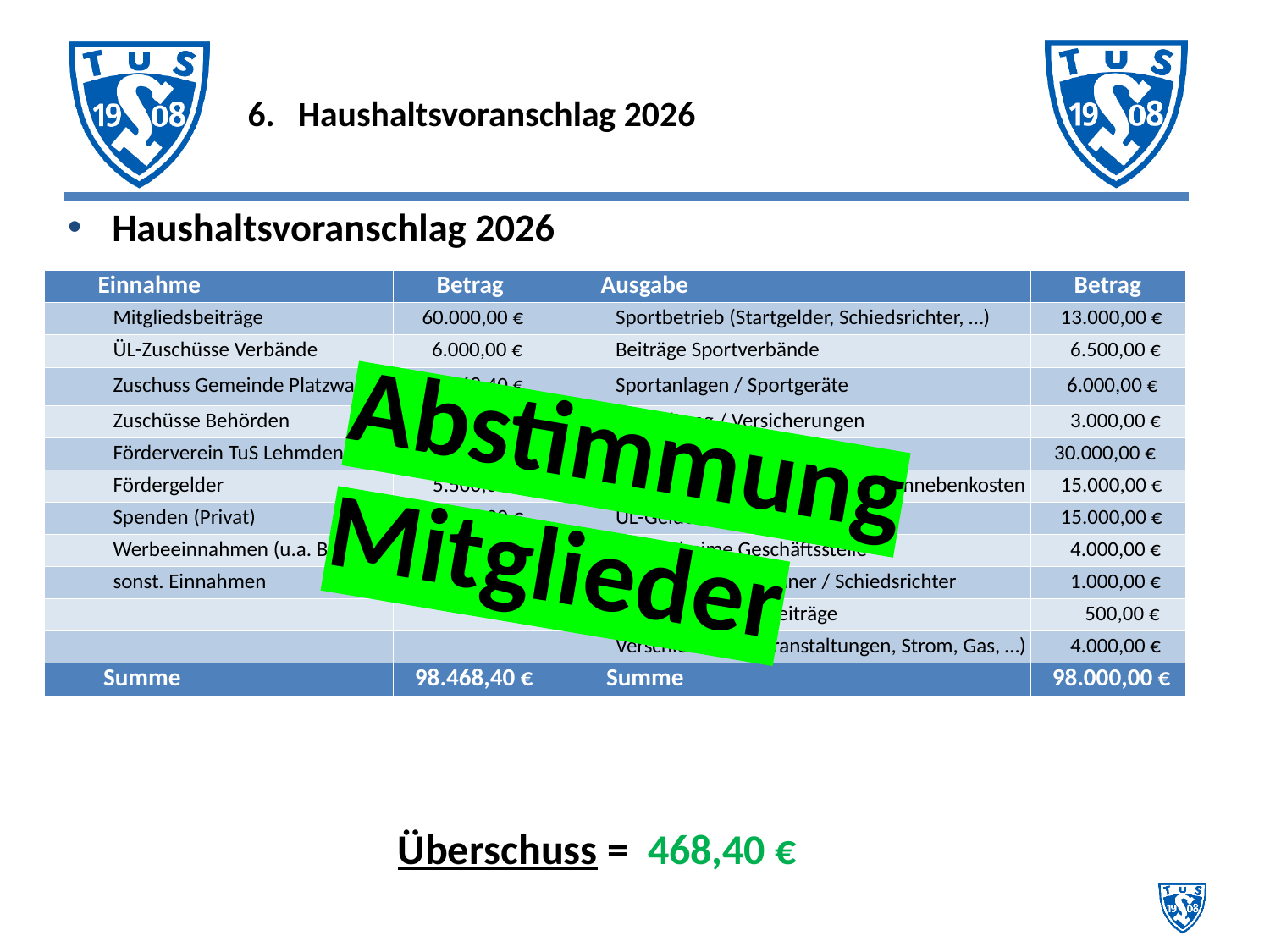

# 6. 	Haushaltsvoranschlag 2026
Haushaltsvoranschlag 2026
| Einnahme | Betrag | Ausgabe | Betrag |
| --- | --- | --- | --- |
| Mitgliedsbeiträge | 60.000,00 € | Sportbetrieb (Startgelder, Schiedsrichter, …) | 13.000,00 € |
| ÜL-Zuschüsse Verbände | 6.000,00 € | Beiträge Sportverbände | 6.500,00 € |
| Zuschuss Gemeinde Platzwart | 4.468,40 € | Sportanlagen / Sportgeräte | 6.000,00 € |
| Zuschüsse Behörden | 3.000,00 € | Verwaltung / Versicherungen | 3.000,00 € |
| Förderverein TuS Lehmden | 2.500,00 € | Mitarbeiterkosten | 30.000,00 € |
| Fördergelder | 5.500,00 € | Sozialversicherungsbeiträge / Lohnnebenkosten | 15.000,00 € |
| Spenden (Privat) | 2.000,00 € | ÜL-Gelder | 15.000,00 € |
| Werbeeinnahmen (u.a. Banden) | 14.000,00 € | Vereinsheime Geschäftsstelle | 4.000,00 € |
| sonst. Einnahmen | 1.000,00 € | Ausbildung ÜL / Trainer / Schiedsrichter | 1.000,00 € |
|  |  | Rücklastschriften Beiträge | 500,00 € |
|  |  | Verschiedenes (Veranstaltungen, Strom, Gas, …) | 4.000,00 € |
| Summe | 98.468,40 € | Summe | 98.000,00 € |
Abstimmung Mitglieder
Überschuss =  468,40 €